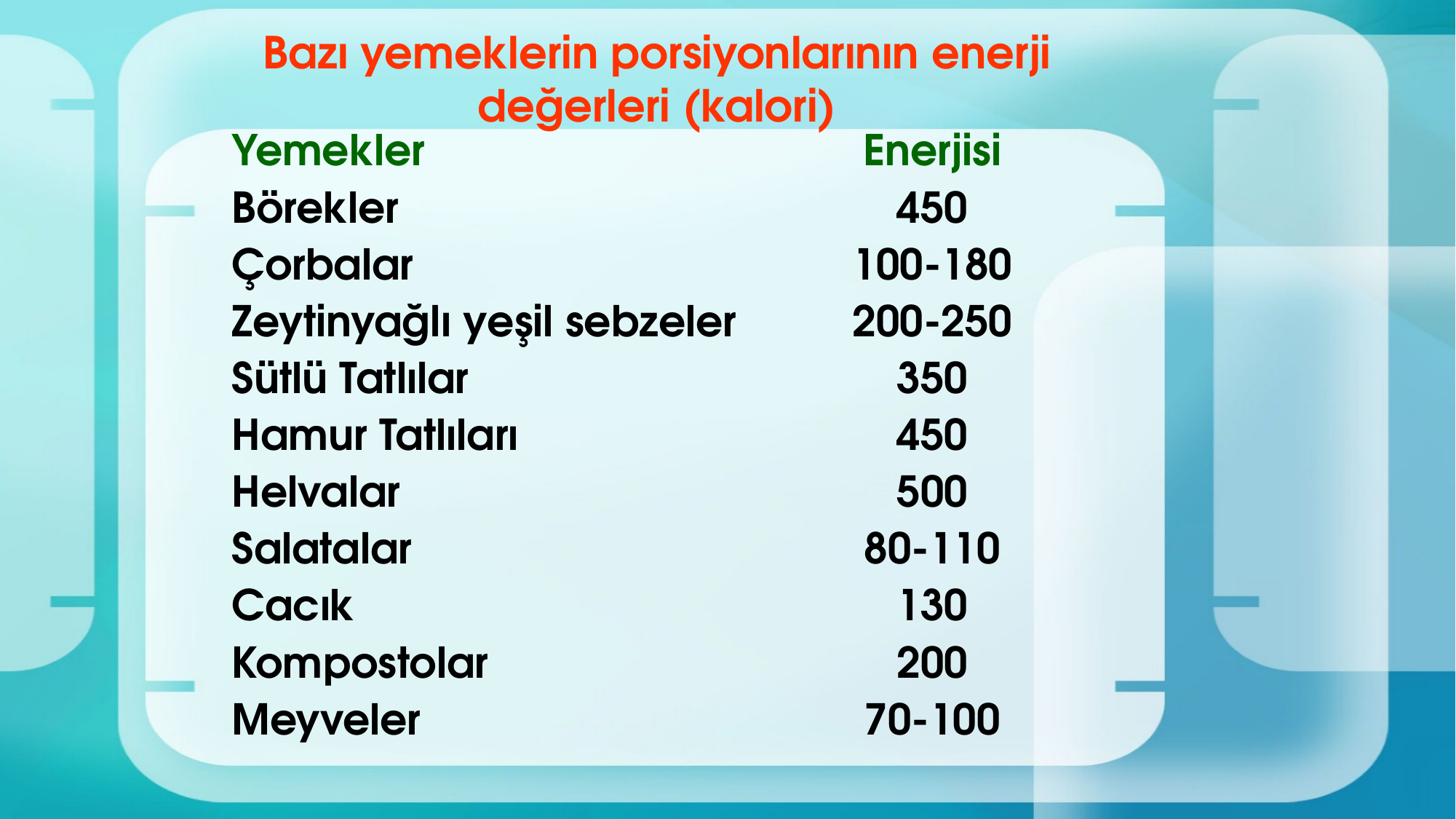

# Bazı yemeklerin porsiyonlarının enerji değerleri (kalori)
| Yemekler | Enerjisi |
| --- | --- |
| Börekler | 450 |
| Çorbalar | 100-180 |
| Zeytinyağlı yeşil sebzeler | 200-250 |
| Sütlü Tatlılar | 350 |
| Hamur Tatlıları | 450 |
| Helvalar | 500 |
| Salatalar | 80-110 |
| Cacık | 130 |
| Kompostolar | 200 |
| Meyveler | 70-100 |